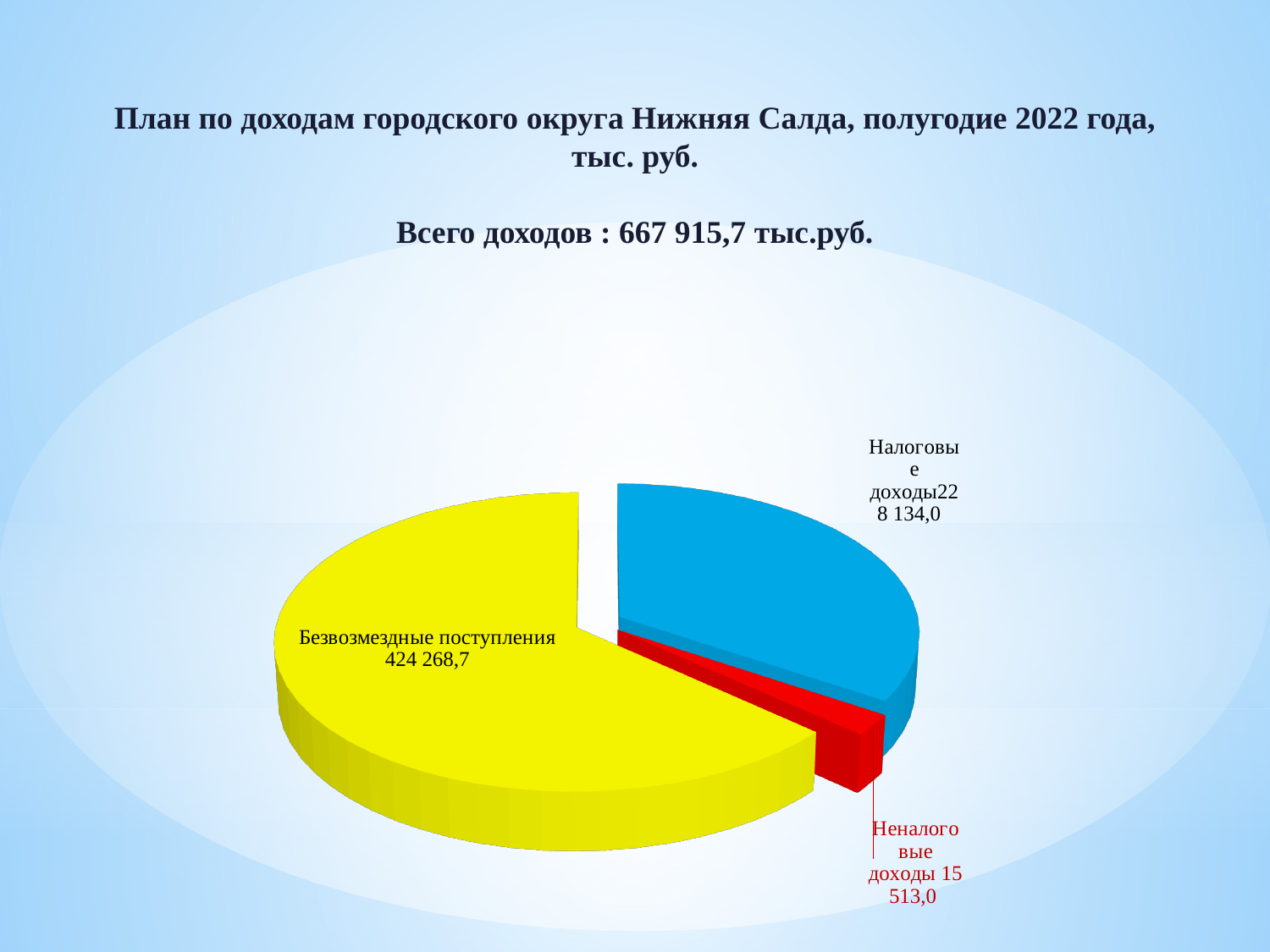

План по доходам городского округа Нижняя Салда, полугодие 2022 года, тыс. руб.

Всего доходов : 667 915,7 тыс.руб.

[unsupported chart]

[unsupported chart]